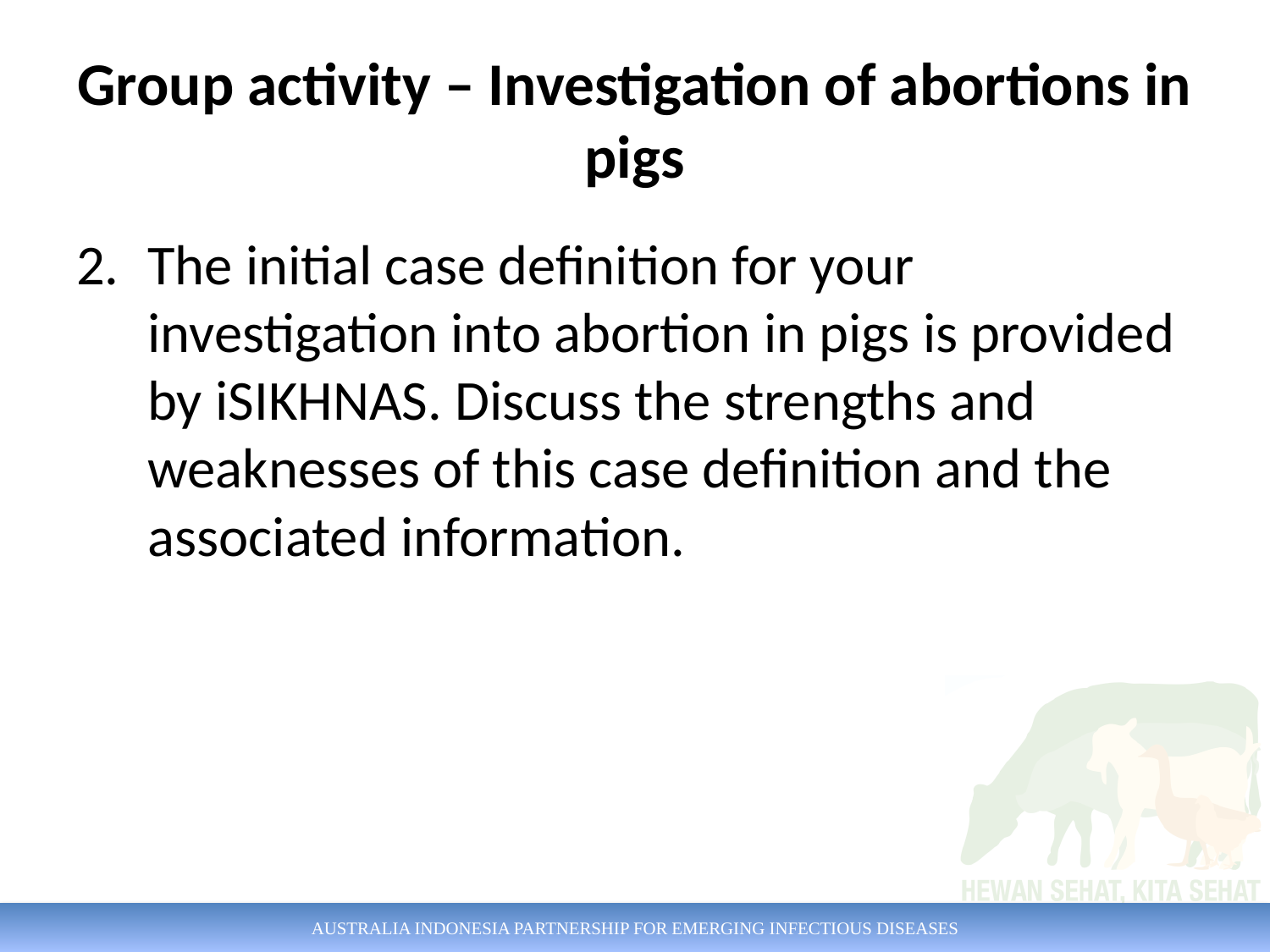

# Group activity – Investigation of abortions in pigs
The initial case definition for your investigation into abortion in pigs is provided by iSIKHNAS. Discuss the strengths and weaknesses of this case definition and the associated information.